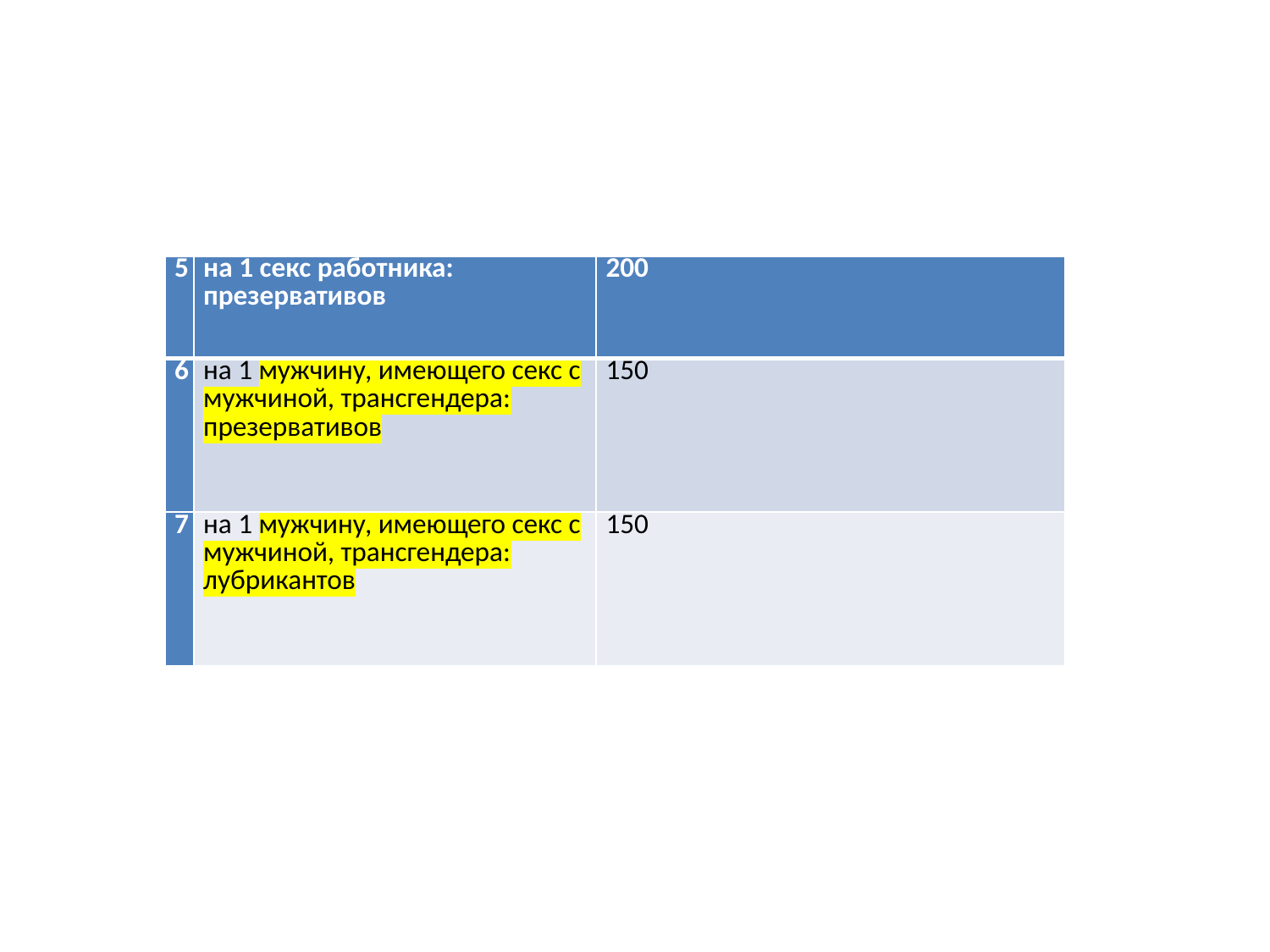

#
| 5 | на 1 секс работника: презервативов | 200 |
| --- | --- | --- |
| 6 | на 1 мужчину, имеющего секс с мужчиной, трансгендера: презервативов | 150 |
| 7 | на 1 мужчину, имеющего секс с мужчиной, трансгендера: лубрикантов | 150 |